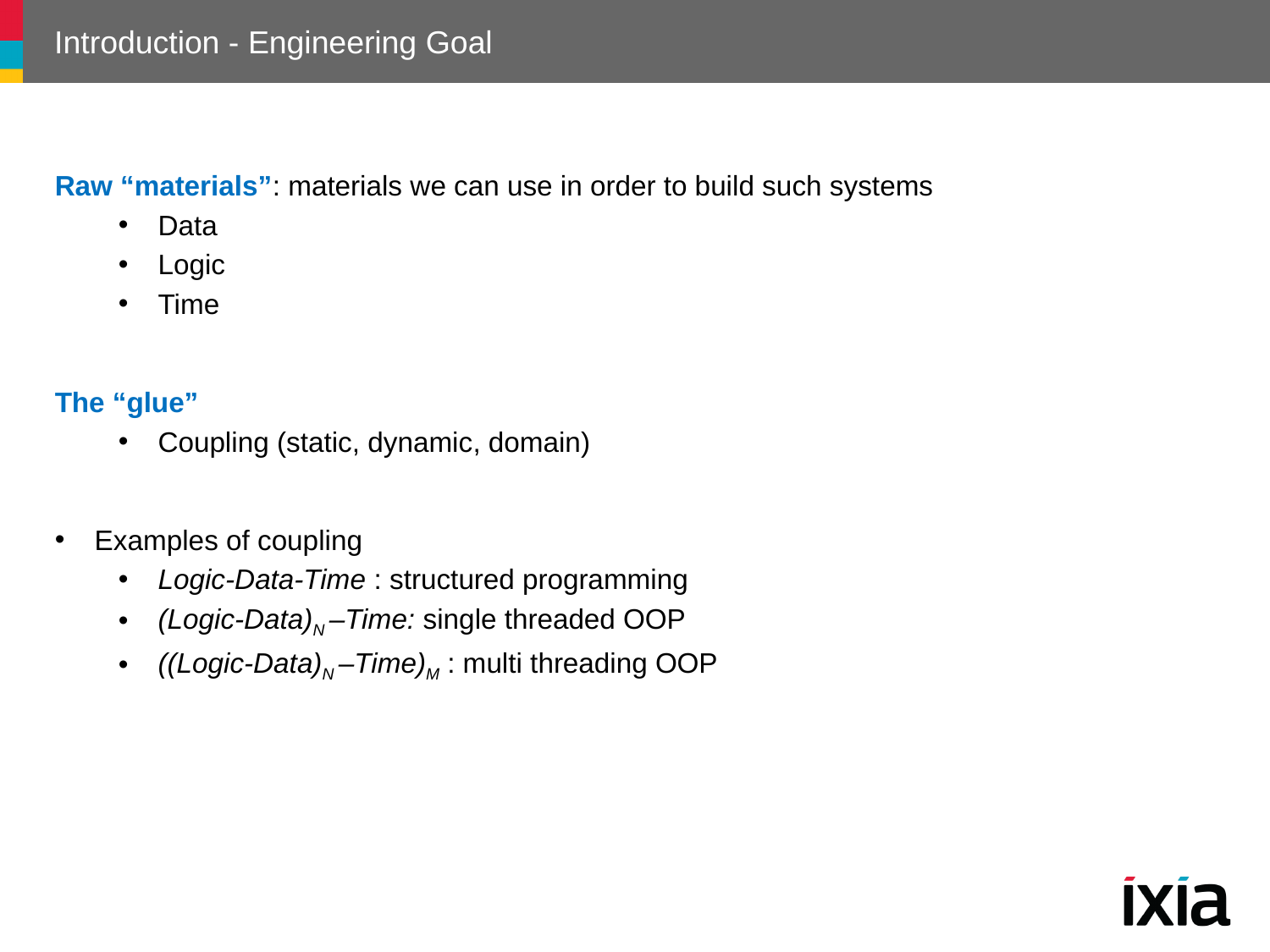

# Introduction - Engineering Goal
Raw “materials”: materials we can use in order to build such systems
Data
Logic
Time

The “glue”
Coupling (static, dynamic, domain)

Examples of coupling
Logic-Data-Time : structured programming
(Logic-Data)N –Time: single threaded OOP
((Logic-Data)N –Time)M : multi threading OOP
9